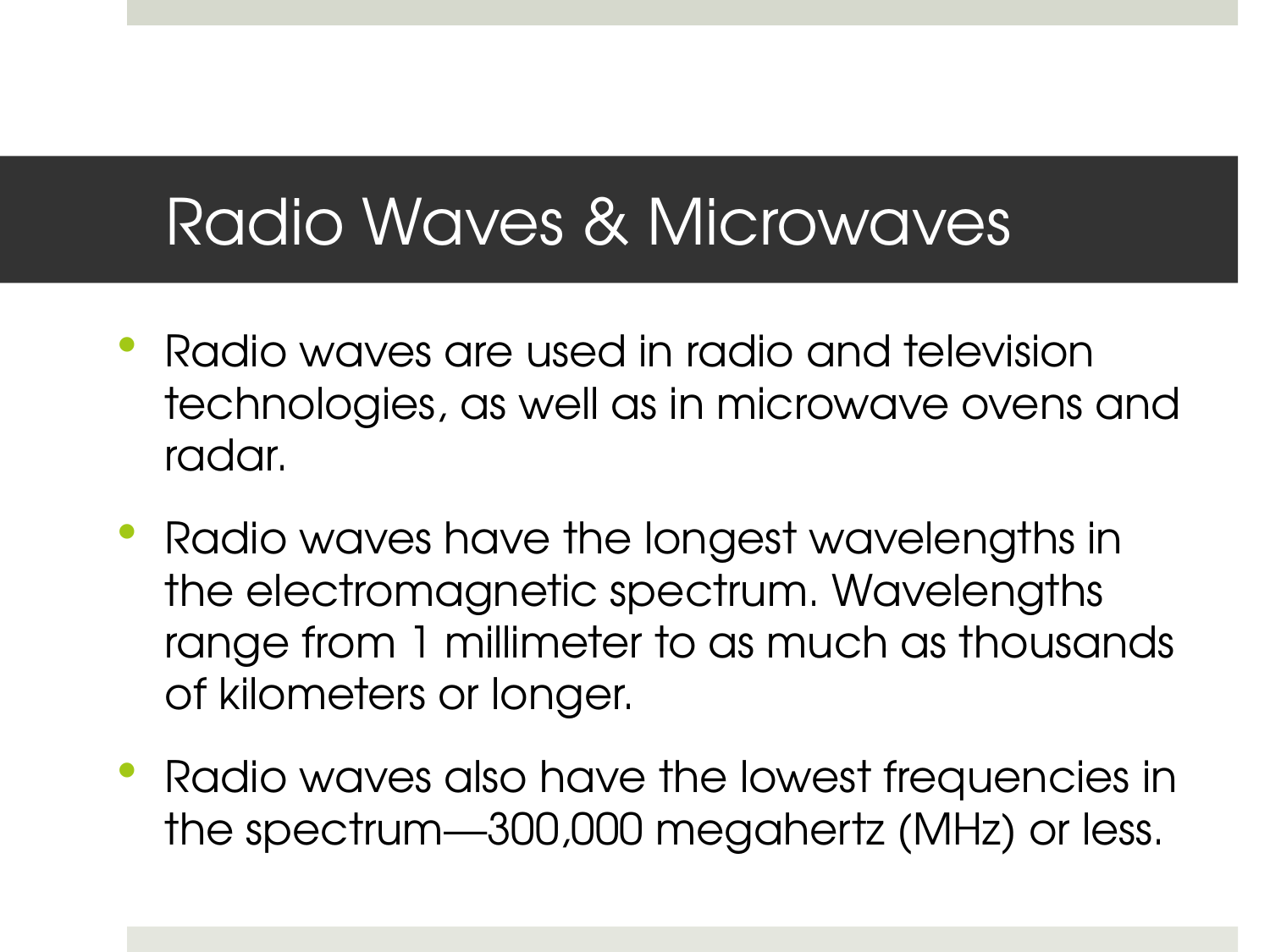

# Radio Waves & Microwaves
Radio waves are used in radio and television technologies, as well as in microwave ovens and radar.
Radio waves have the longest wavelengths in the electromagnetic spectrum. Wavelengths range from 1 millimeter to as much as thousands of kilometers or longer.
Radio waves also have the lowest frequencies in the spectrum—300,000 megahertz (MHz) or less.